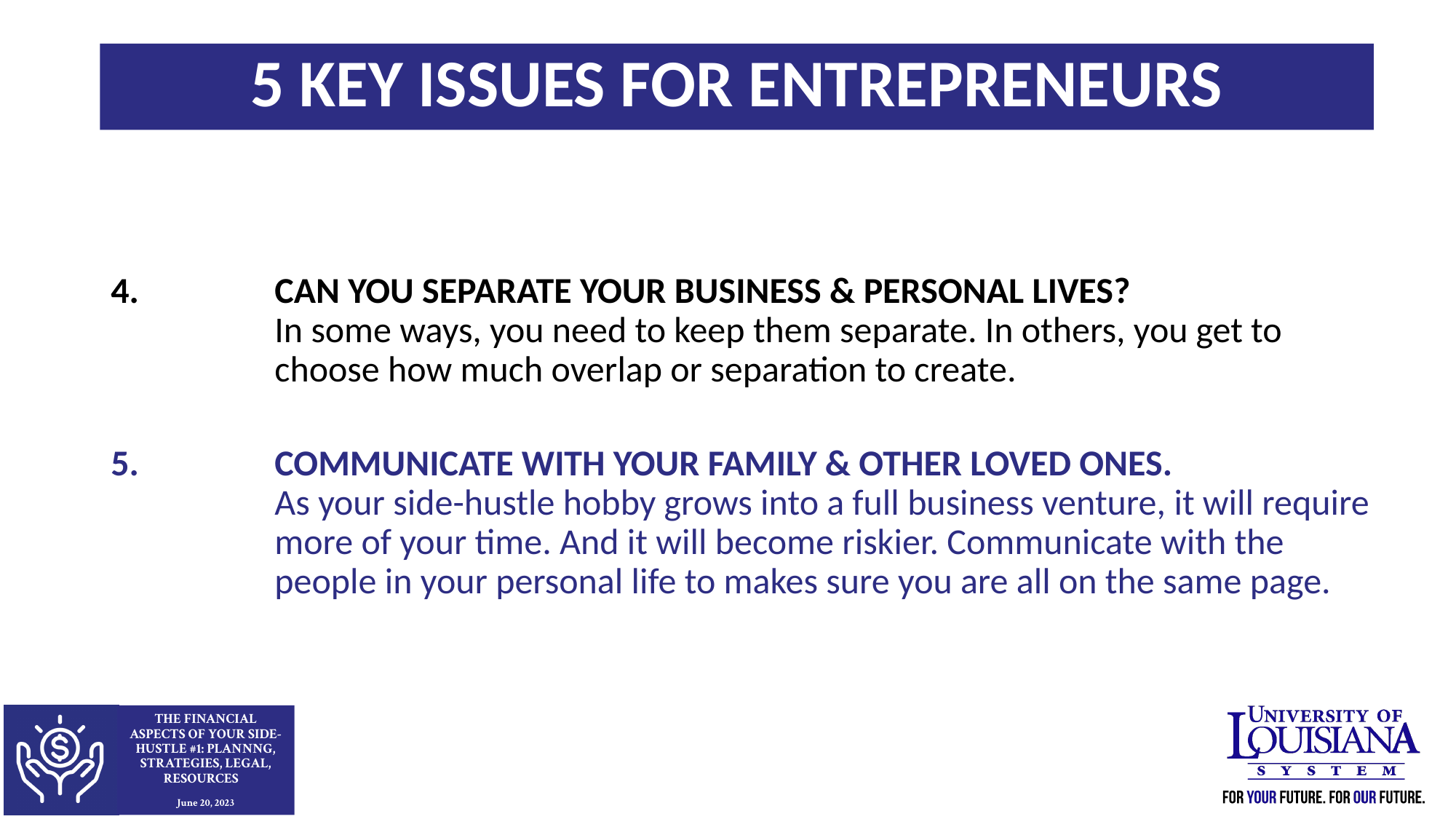

5 KEY ISSUES FOR ENTREPRENEURS

CAN YOU SEPARATE YOUR BUSINESS & PERSONAL LIVES?
In some ways, you need to keep them separate. In others, you get to choose how much overlap or separation to create.
COMMUNICATE WITH YOUR FAMILY & OTHER LOVED ONES.
As your side-hustle hobby grows into a full business venture, it will require more of your time. And it will become riskier. Communicate with the people in your personal life to makes sure you are all on the same page.